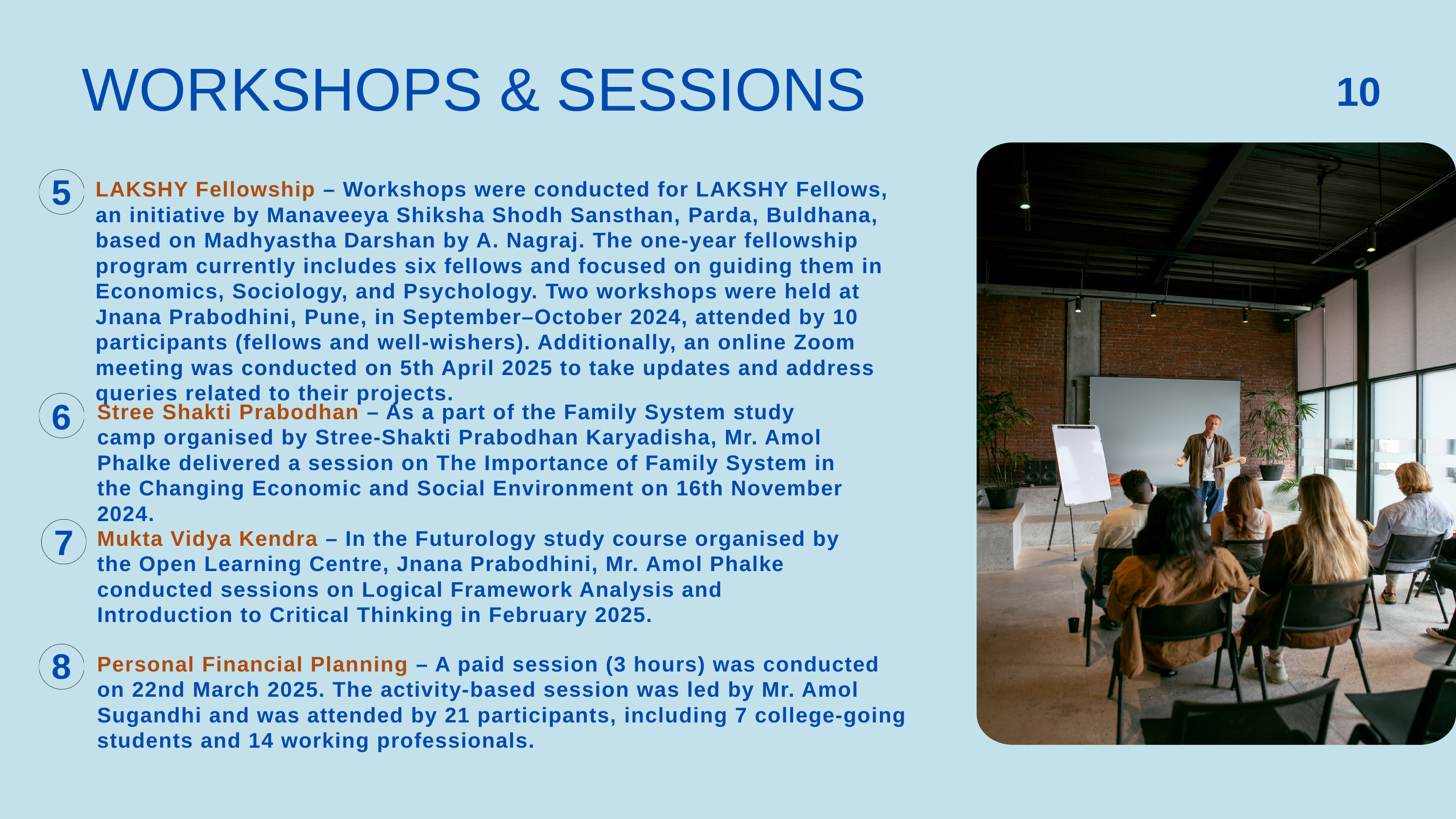

WORKSHOPS & SESSIONS
10

5

LAKSHY Fellowship – Workshops were conducted for LAKSHY Fellows, an initiative by Manaveeya Shiksha Shodh Sansthan, Parda, Buldhana, based on Madhyastha Darshan by A. Nagraj. The one-year fellowship program currently includes six fellows and focused on guiding them in Economics, Sociology, and Psychology. Two workshops were held at Jnana Prabodhini, Pune, in September–October 2024, attended by 10 participants (fellows and well-wishers). Additionally, an online Zoom meeting was conducted on 5th April 2025 to take updates and address queries related to their projects.

6
Stree Shakti Prabodhan – As a part of the Family System study camp organised by Stree-Shakti Prabodhan Karyadisha, Mr. Amol Phalke delivered a session on The Importance of Family System in the Changing Economic and Social Environment on 16th November 2024.

7
Mukta Vidya Kendra – In the Futurology study course organised by the Open Learning Centre, Jnana Prabodhini, Mr. Amol Phalke conducted sessions on Logical Framework Analysis and Introduction to Critical Thinking in February 2025.
8

Personal Financial Planning – A paid session (3 hours) was conducted on 22nd March 2025. The activity-based session was led by Mr. Amol Sugandhi and was attended by 21 participants, including 7 college-going students and 14 working professionals.